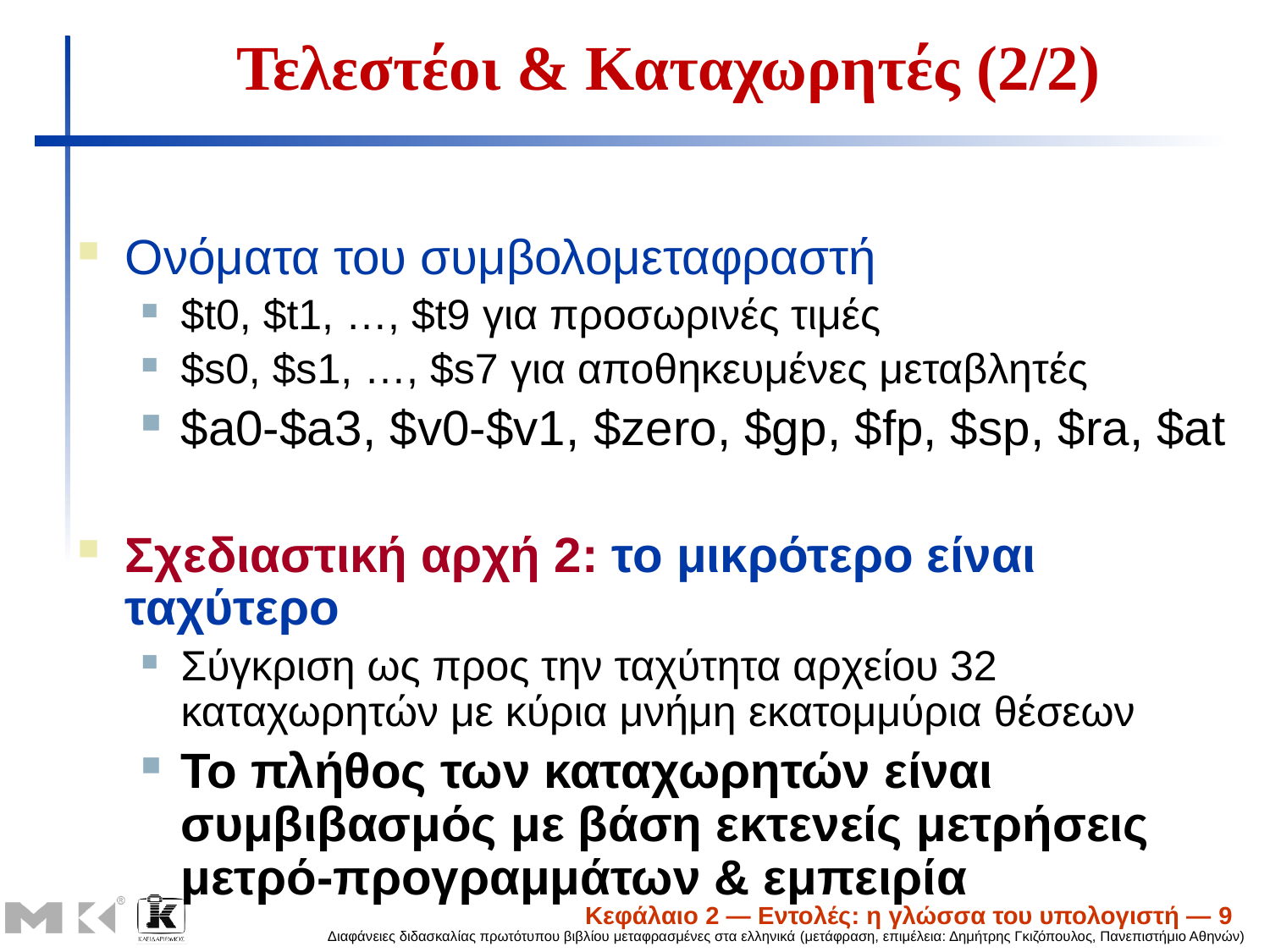

# Τελεστέοι & Καταχωρητές (2/2)

Ονόματα του συμβολομεταφραστή
$t0, $t1, …, $t9 για προσωρινές τιμές
$s0, $s1, …, $s7 για αποθηκευμένες μεταβλητές
$a0-$a3, $v0-$v1, $zero, $gp, $fp, $sp, $ra, $at

Σχεδιαστική αρχή 2: το μικρότερο είναι ταχύτερο
Σύγκριση ως προς την ταχύτητα αρχείου 32 καταχωρητών με κύρια μνήμη εκατομμύρια θέσεων
Το πλήθος των καταχωρητών είναι συμβιβασμός με βάση εκτενείς μετρήσεις μετρό-προγραμμάτων & εμπειρία
Κεφάλαιο 2 — Εντολές: η γλώσσα του υπολογιστή — 9